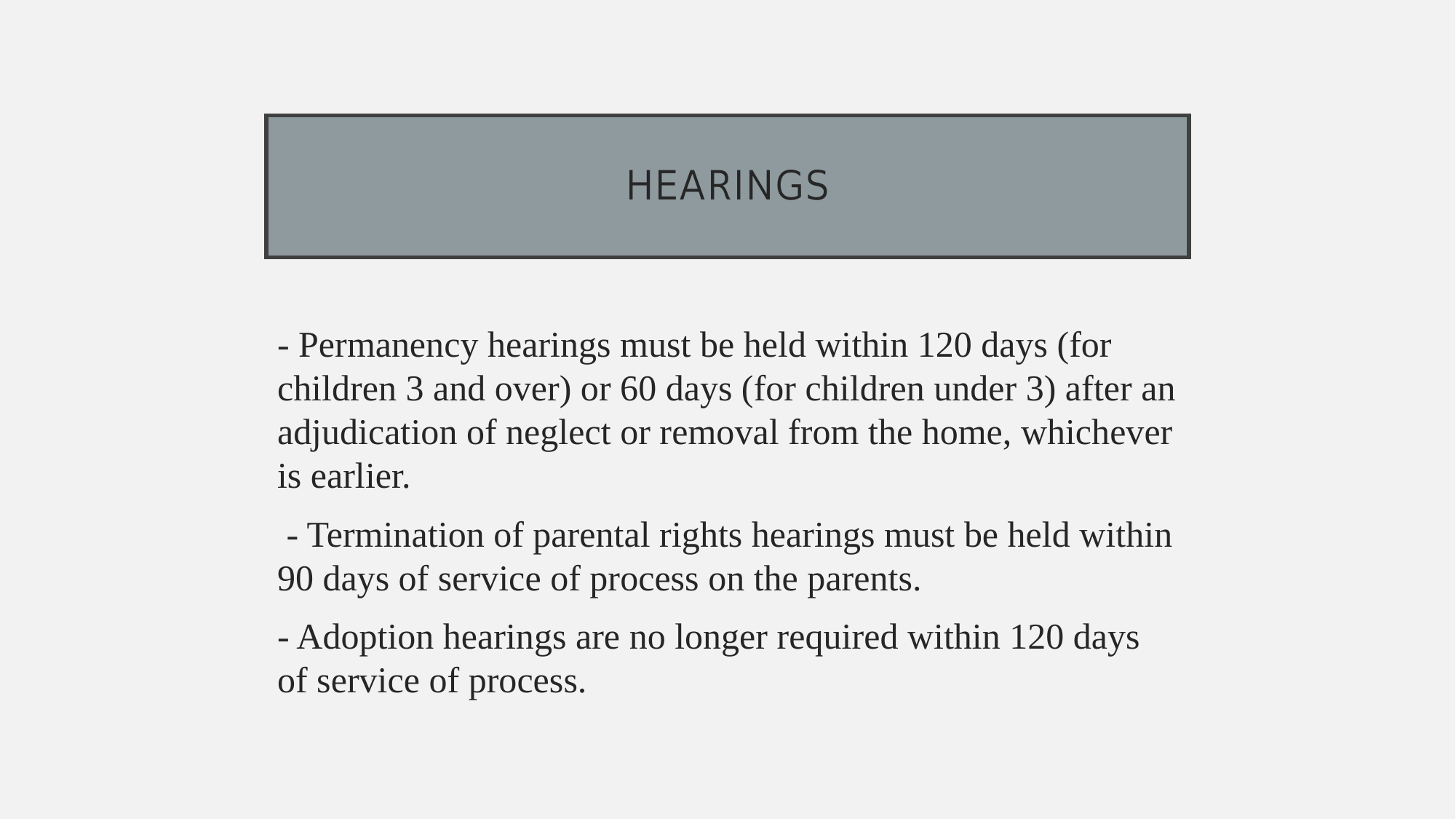

# hearings
- Permanency hearings must be held within 120 days (for children 3 and over) or 60 days (for children under 3) after an adjudication of neglect or removal from the home, whichever is earlier.
 - Termination of parental rights hearings must be held within 90 days of service of process on the parents.
- Adoption hearings are no longer required within 120 days of service of process.